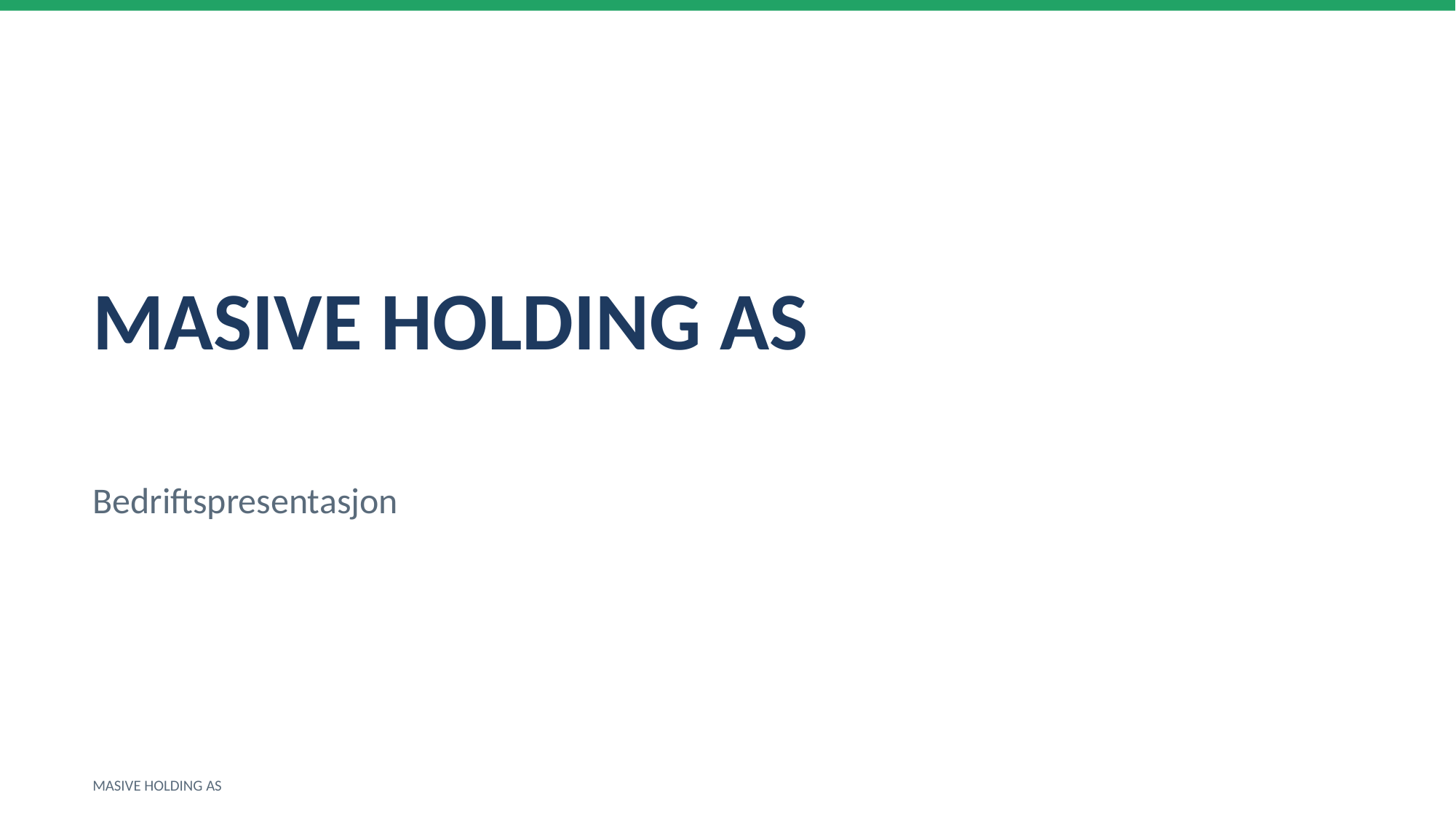

MASIVE HOLDING AS
Bedriftspresentasjon
MASIVE HOLDING AS